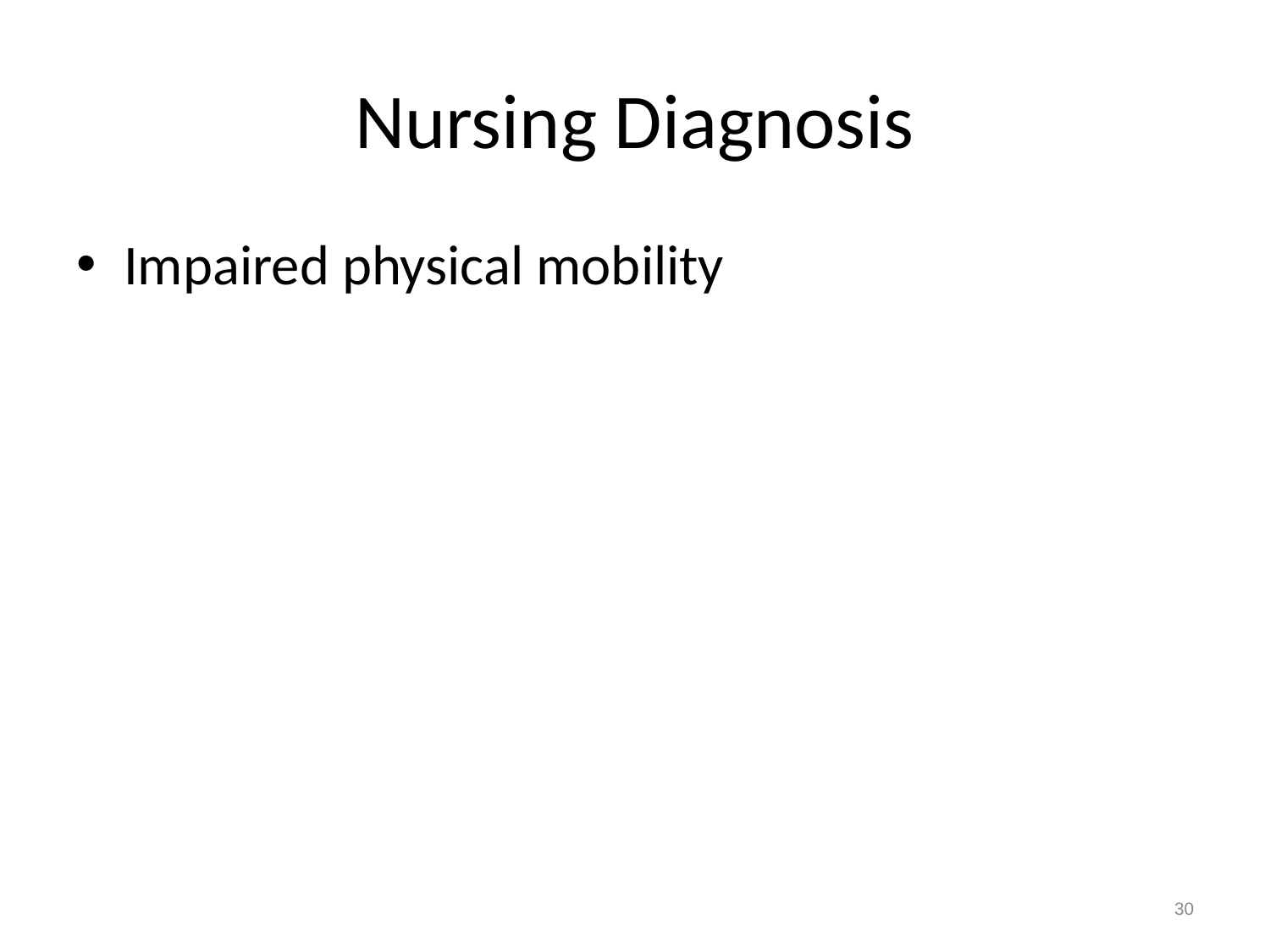

# Nursing Diagnosis
Impaired physical mobility

30